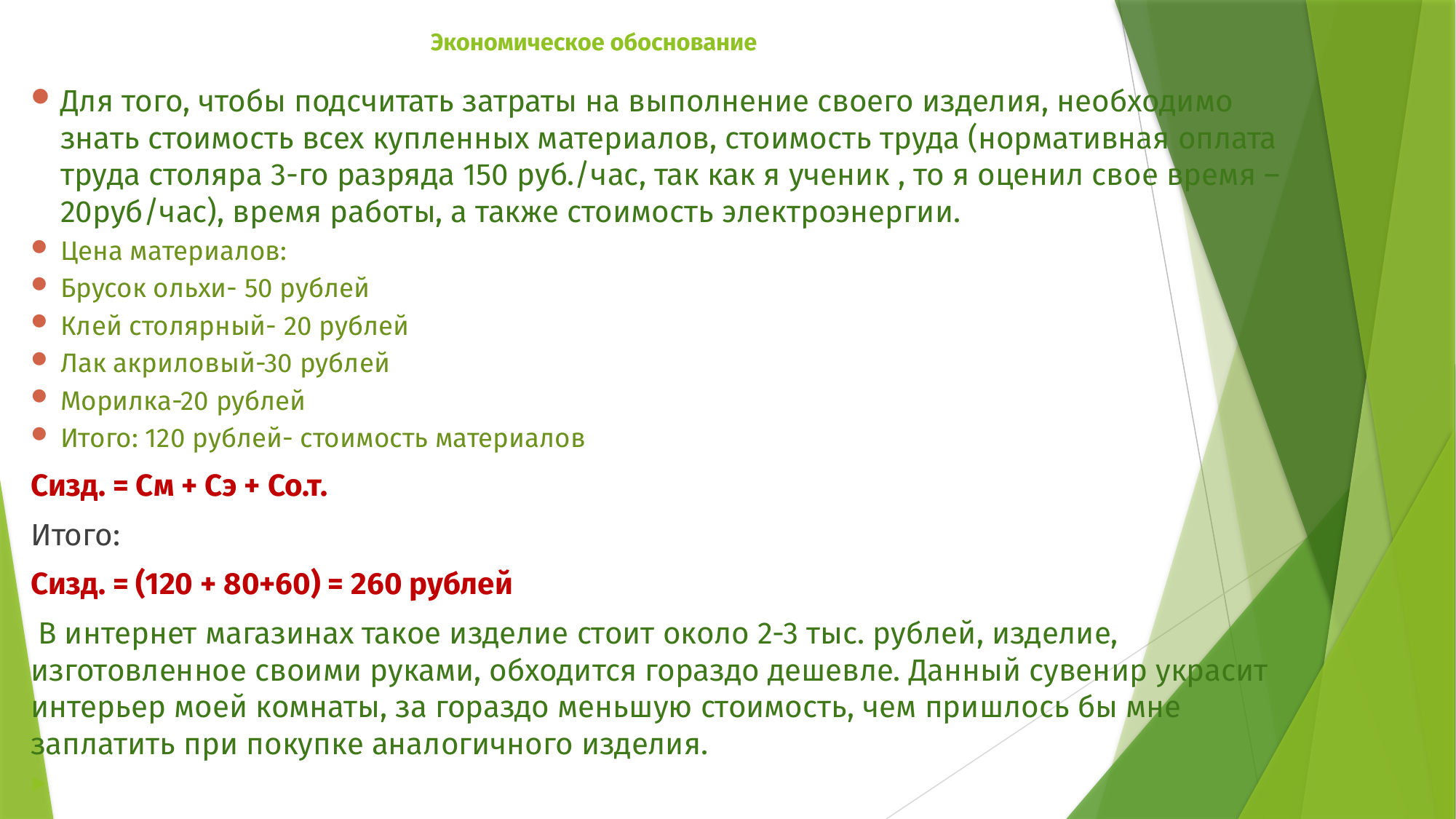

# Экономическое обоснование
Для того, чтобы подсчитать затраты на выполнение своего изделия, необходимо знать стоимость всех купленных материалов, стоимость труда (нормативная оплата труда столяра 3-го разряда 150 руб./час, так как я ученик , то я оценил свое время – 20руб/час), время работы, а также стоимость электроэнергии.
Цена материалов:
Брусок ольхи- 50 рублей
Клей столярный- 20 рублей
Лак акриловый-30 рублей
Морилка-20 рублей
Итого: 120 рублей- стоимость материалов
Сизд. = См + Сэ + Со.т.
Итого:
Сизд. = (120 + 80+60) = 260 рублей
 В интернет магазинах такое изделие стоит около 2-3 тыс. рублей, изделие, изготовленное своими руками, обходится гораздо дешевле. Данный сувенир украсит интерьер моей комнаты, за гораздо меньшую стоимость, чем пришлось бы мне заплатить при покупке аналогичного изделия.